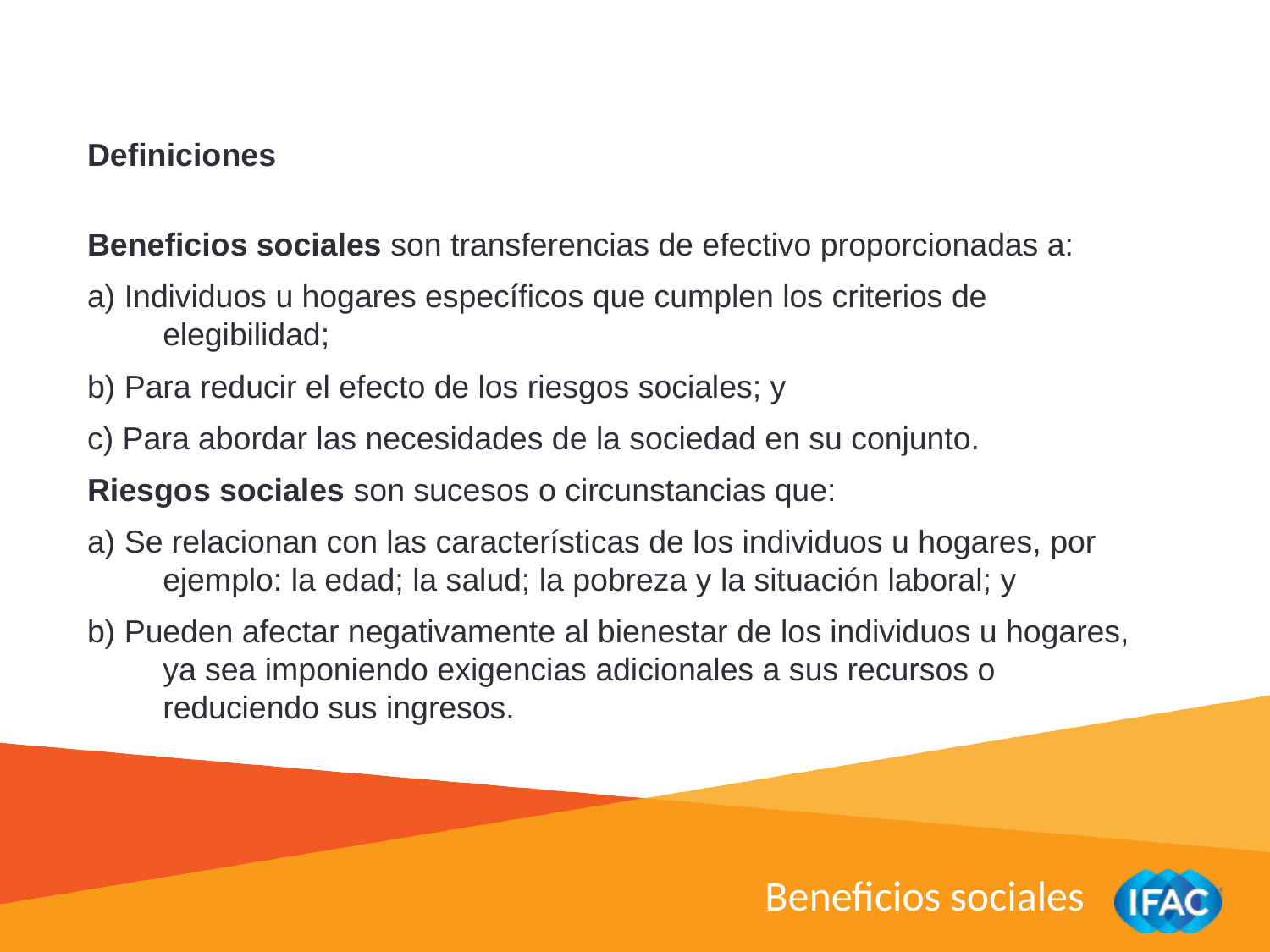

Definiciones

Beneficios sociales son transferencias de efectivo proporcionadas a:
a) Individuos u hogares específicos que cumplen los criterios de elegibilidad;
b) Para reducir el efecto de los riesgos sociales; y
c) Para abordar las necesidades de la sociedad en su conjunto.
Riesgos sociales son sucesos o circunstancias que:
a) Se relacionan con las características de los individuos u hogares, por ejemplo: la edad; la salud; la pobreza y la situación laboral; y
b) Pueden afectar negativamente al bienestar de los individuos u hogares, ya sea imponiendo exigencias adicionales a sus recursos o reduciendo sus ingresos.

Beneficios sociales